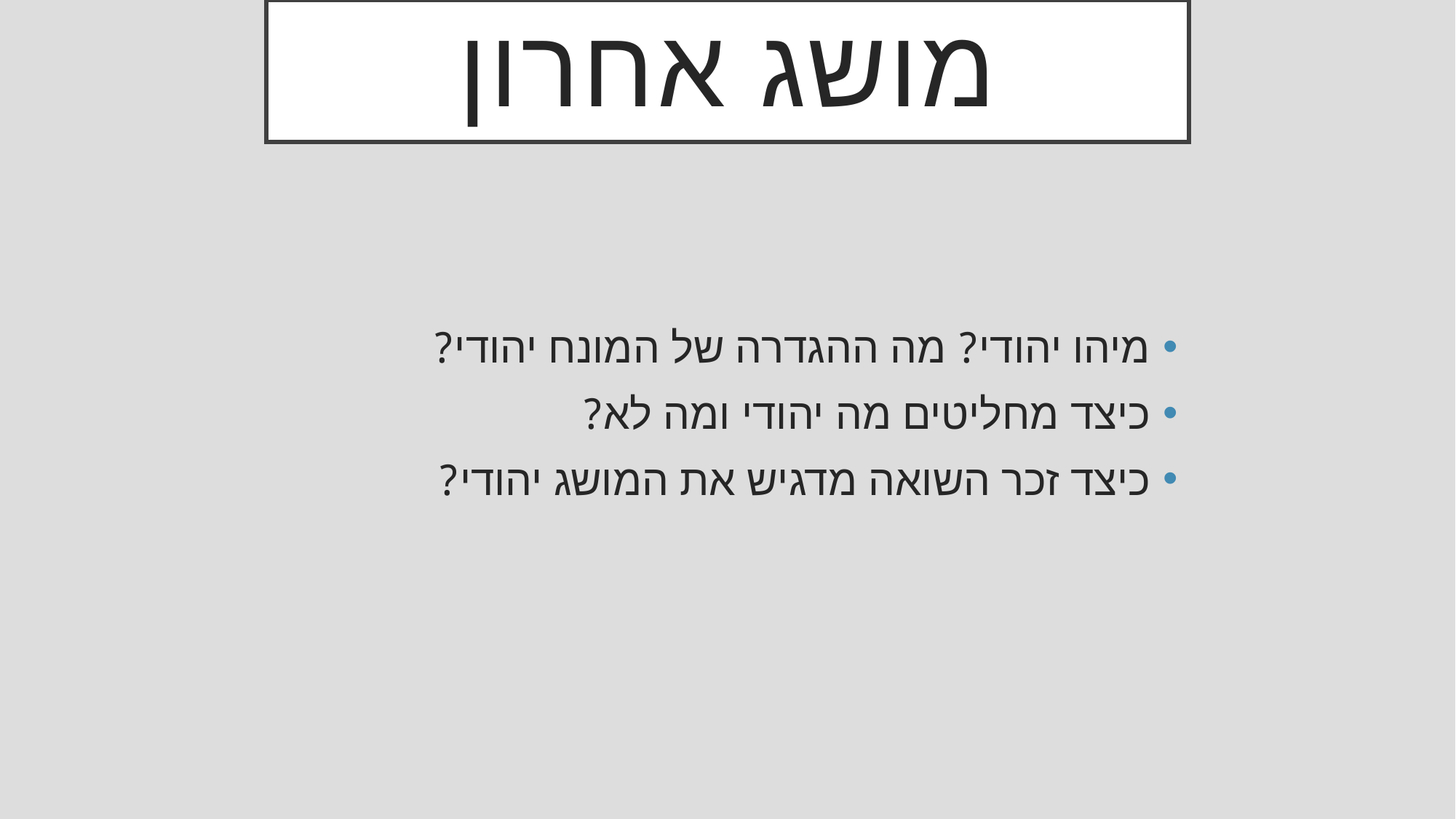

# מושג אחרון
מיהו יהודי? מה ההגדרה של המונח יהודי?
כיצד מחליטים מה יהודי ומה לא?
כיצד זכר השואה מדגיש את המושג יהודי?